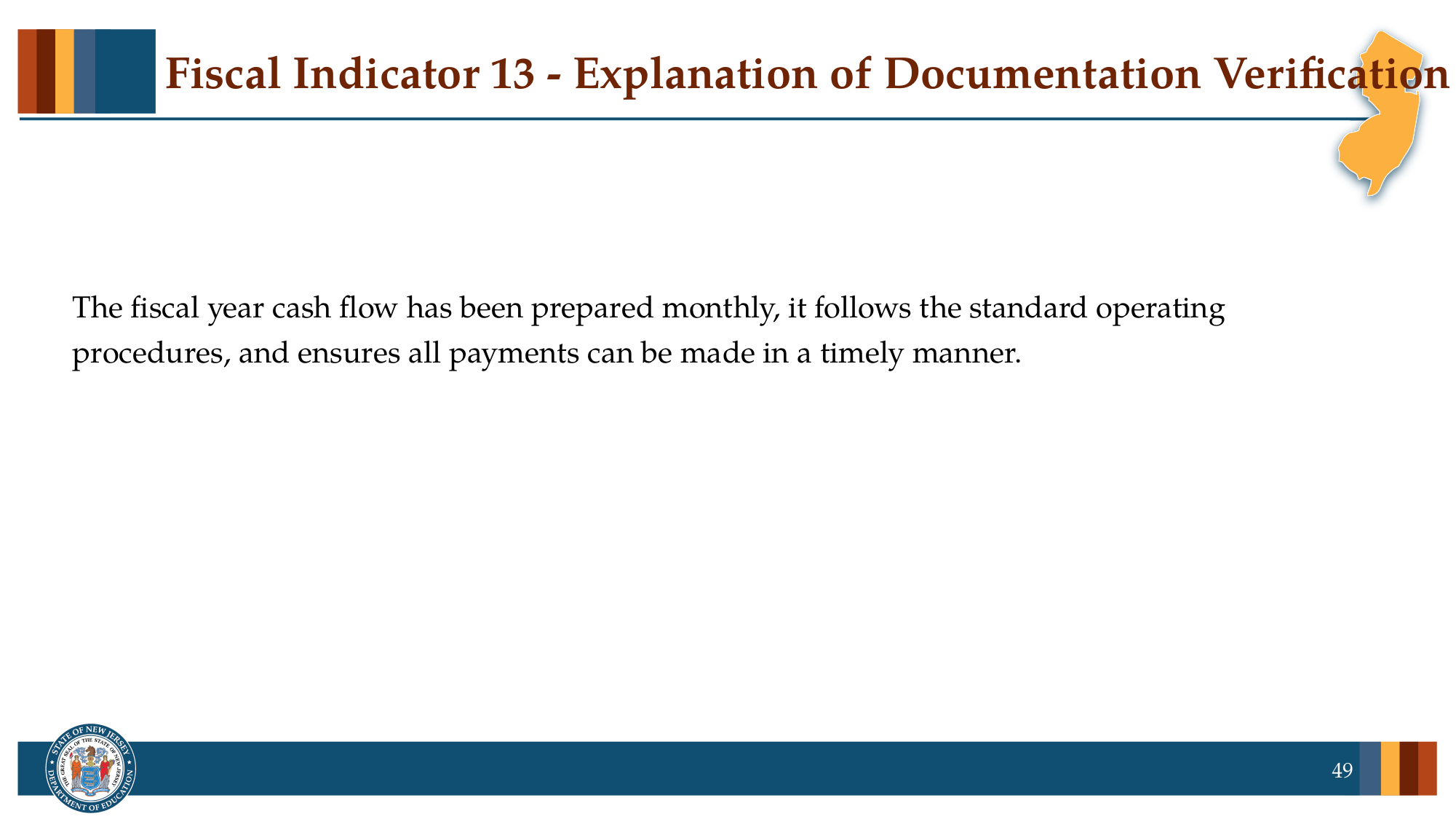

# Fiscal Indicator 13 - Explanation of Documentation Verification
The fiscal year cash flow has been prepared monthly, it follows the standard operating procedures, and ensures all payments can be made in a timely manner.
49